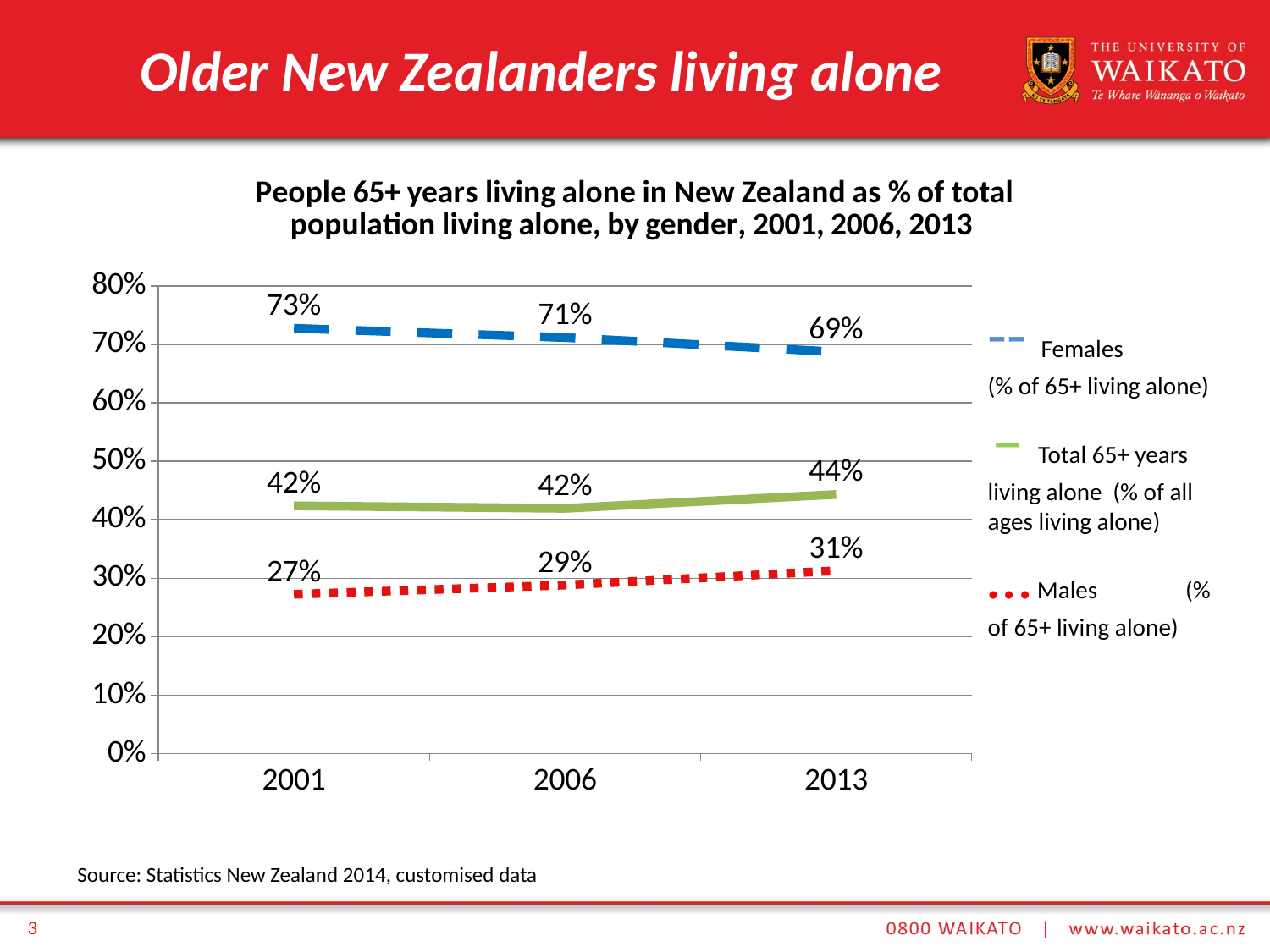

# Older New Zealanders living alone

### Chart: People 65+ years living alone in New Zealand as % of total population living alone, by gender, 2001, 2006, 2013

| Category | Male (% of 65+ living alone) | Female (% of 65+ living alone) | Total 65+ Years ( as a % of people living alone) |
|---|---|---|---|
| 2001 | 0.2725424511955643 | 0.7274575488044356 | 0.423888986818654 |
| 2006 | 0.28836071303739963 | 0.7116611324711641 | 0.4196283700165923 |
| 2013 | 0.31287219422812657 | 0.6871278057718736 | 0.4433687631169184 |
-- Females            (% of 65+ living alone)
 – Total 65+ years living alone  (% of all ages living alone)
… Males                (% of 65+ living alone)
Source: Statistics New Zealand 2014, customised data
3